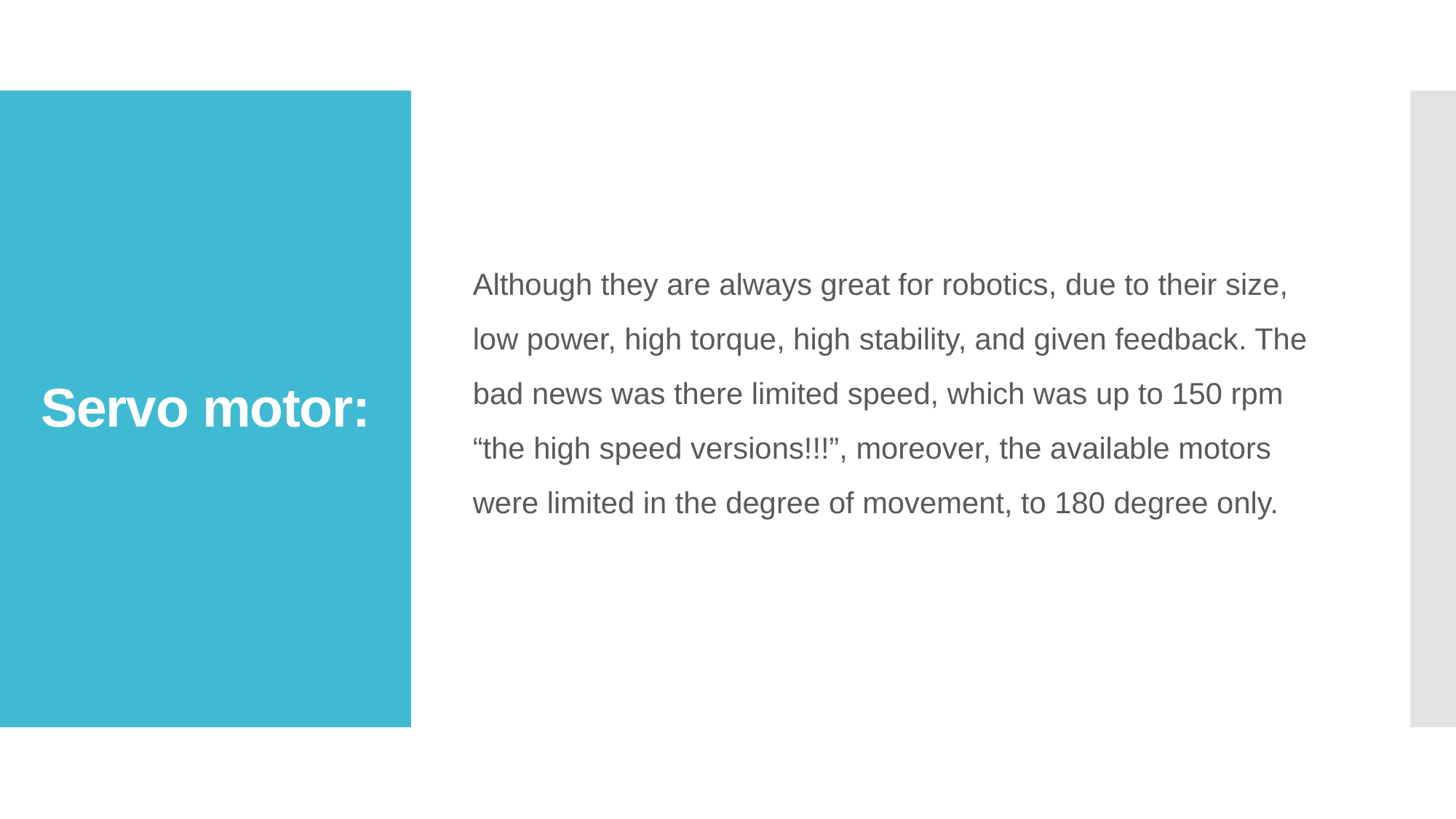

Although they are always great for robotics, due to their size, low power, high torque, high stability, and given feedback. The bad news was there limited speed, which was up to 150 rpm “the high speed versions!!!”, moreover, the available motors were limited in the degree of movement, to 180 degree only.

# Servo motor: